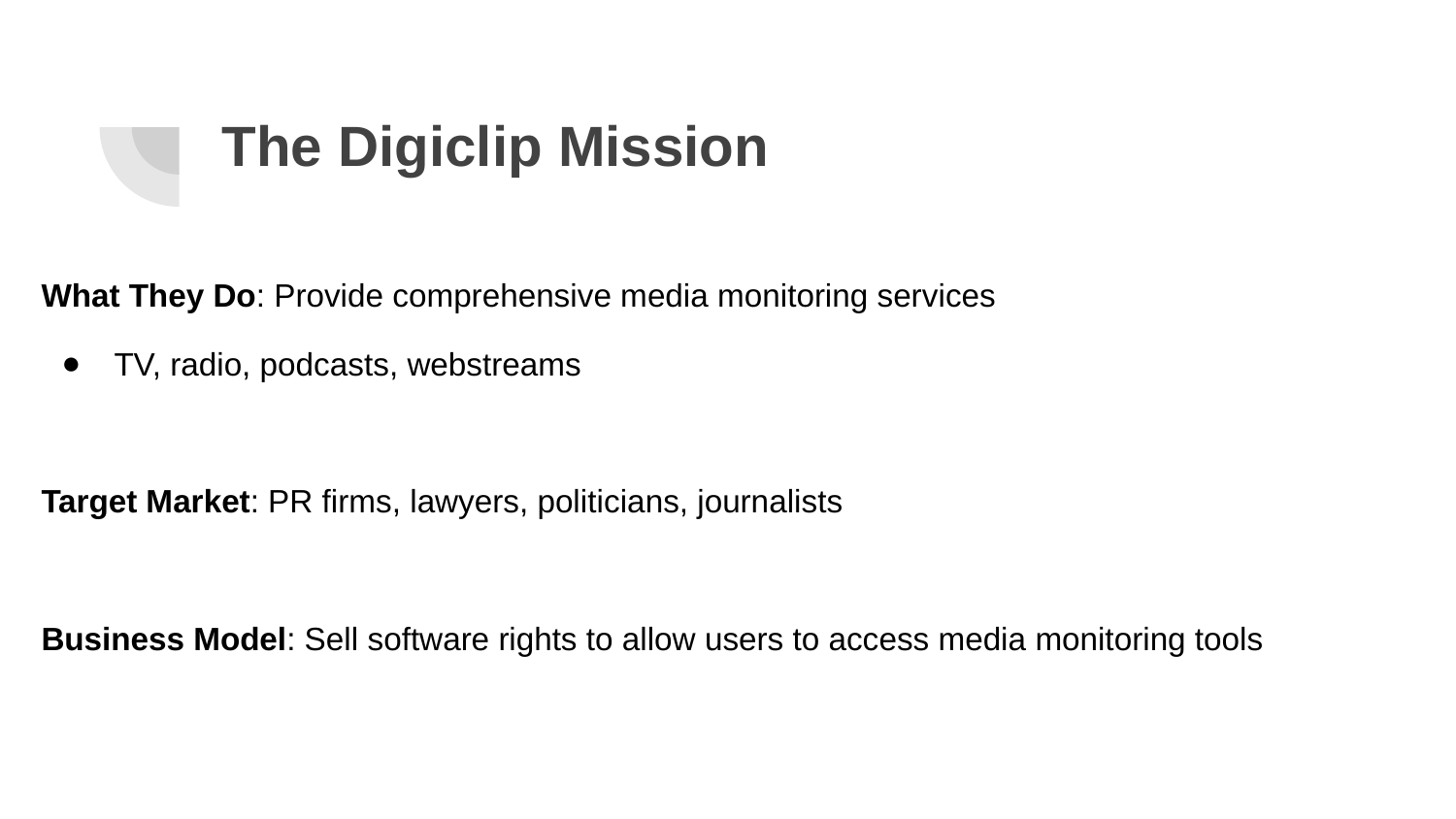

# The Digiclip Mission
What They Do: Provide comprehensive media monitoring services
TV, radio, podcasts, webstreams

Target Market: PR firms, lawyers, politicians, journalists

Business Model: Sell software rights to allow users to access media monitoring tools